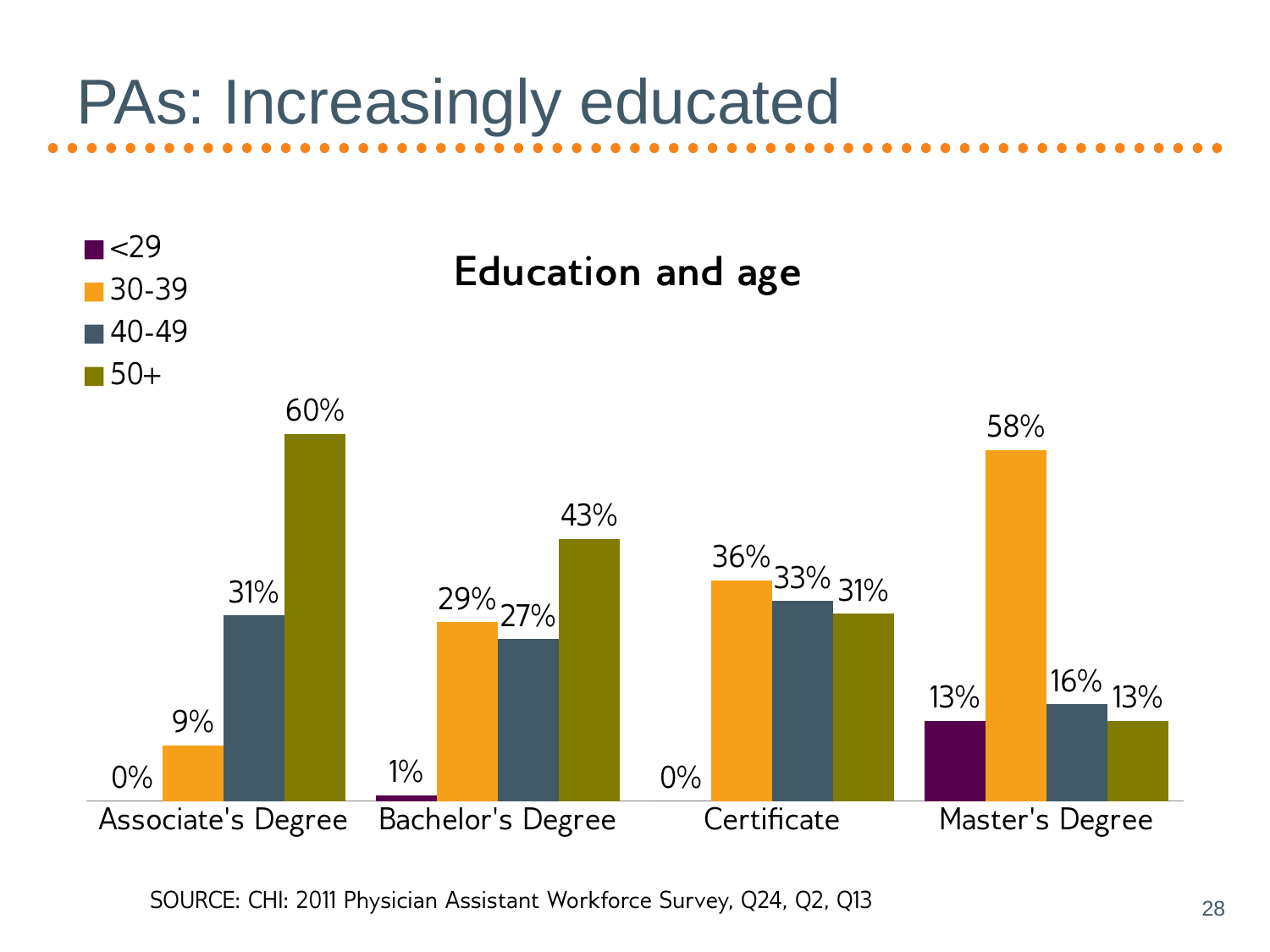

# PAs: Increasingly educated

### Chart: Education and age

| Category | <29 | 30-39 | 40-49 | 50+ |
|---|---|---|---|---|
| Associate's Degree | 0.0 | 0.09100000000000003 | 0.3050000000000004 | 0.6040000000000006 |
| Bachelor's Degree | 0.009000000000000003 | 0.2940000000000003 | 0.266 | 0.4310000000000004 |
| Certificate | 0.0 | 0.3630000000000003 | 0.329000000000001 | 0.3080000000000004 |
| Master's Degree | 0.132 | 0.5770000000000006 | 0.15900000000000042 | 0.132 |
SOURCE: CHI: 2011 Physician Assistant Workforce Survey, Q24, Q2, Q13
28